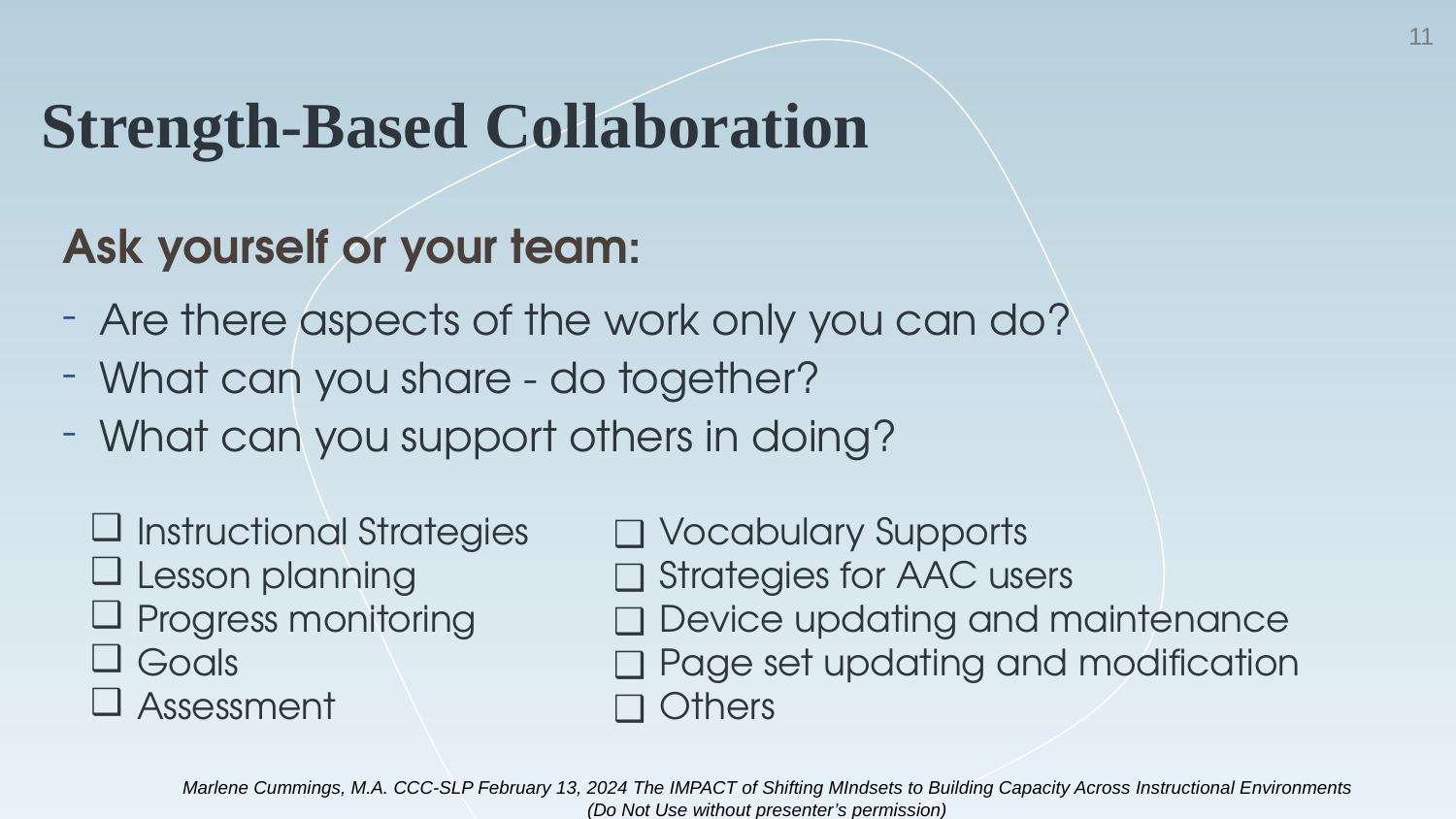

11
Strength-Based Collaboration
Ask yourself or your team:
Are there aspects of the work only you can do?
What can you share - do together?
What can you support others in doing?
Instructional Strategies
Lesson planning
Progress monitoring
Goals
Assessment

Vocabulary Supports
Strategies for AAC users
Device updating and maintenance
Page set updating and modification
Others

Marlene Cummings, M.A. CCC-SLP February 13, 2024 The IMPACT of Shifting MIndsets to Building Capacity Across Instructional Environments
(Do Not Use without presenter’s permission)